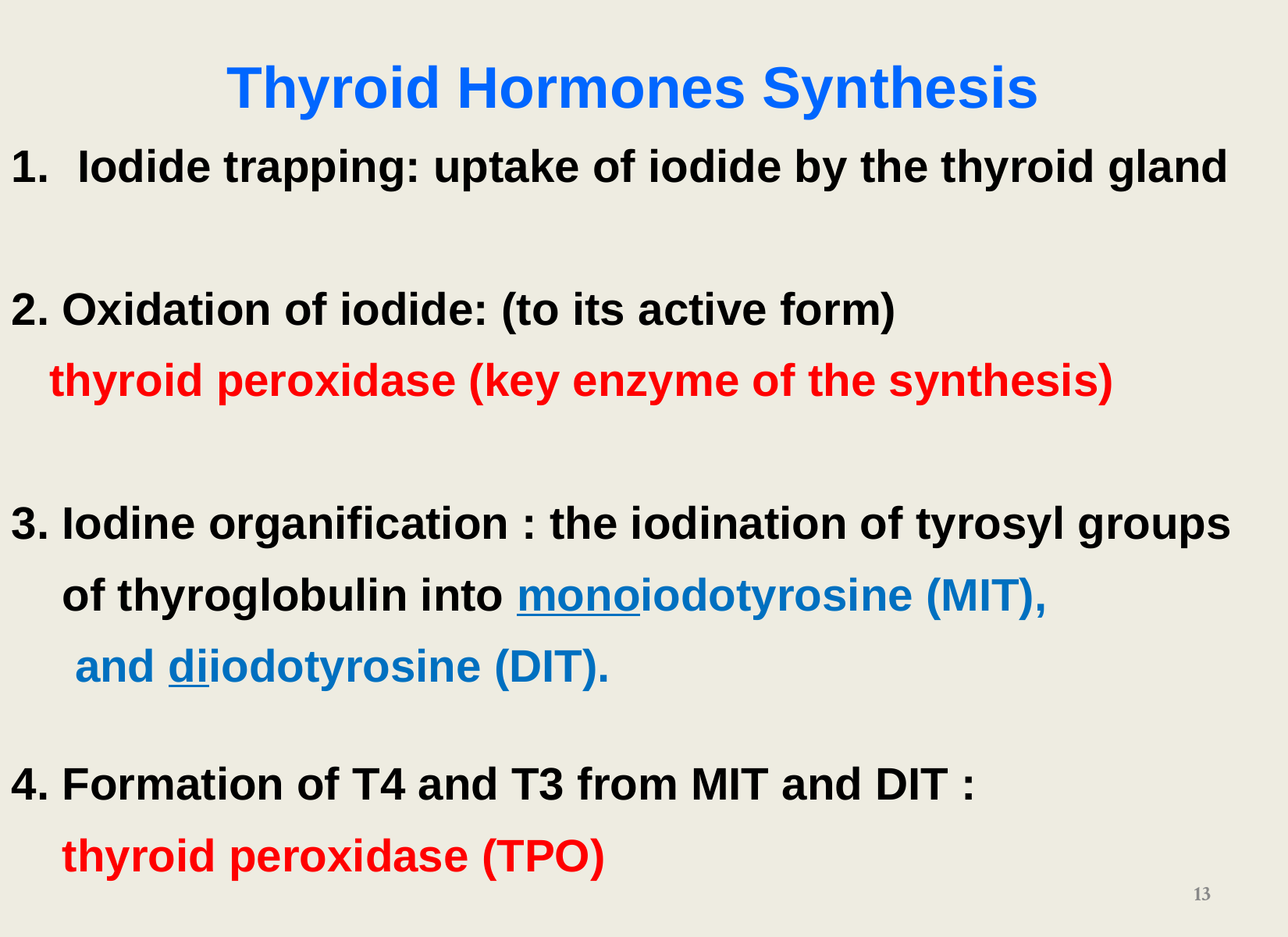

Thyroid Hormones Synthesis
Iodide trapping: uptake of iodide by the thyroid gland

2. Oxidation of iodide: (to its active form)
   thyroid peroxidase (key enzyme of the synthesis)

3. Iodine organification : the iodination of tyrosyl groups
    of thyroglobulin into monoiodotyrosine (MIT),
     and diiodotyrosine (DIT).

4. Formation of T4 and T3 from MIT and DIT :
    thyroid peroxidase (TPO)
13